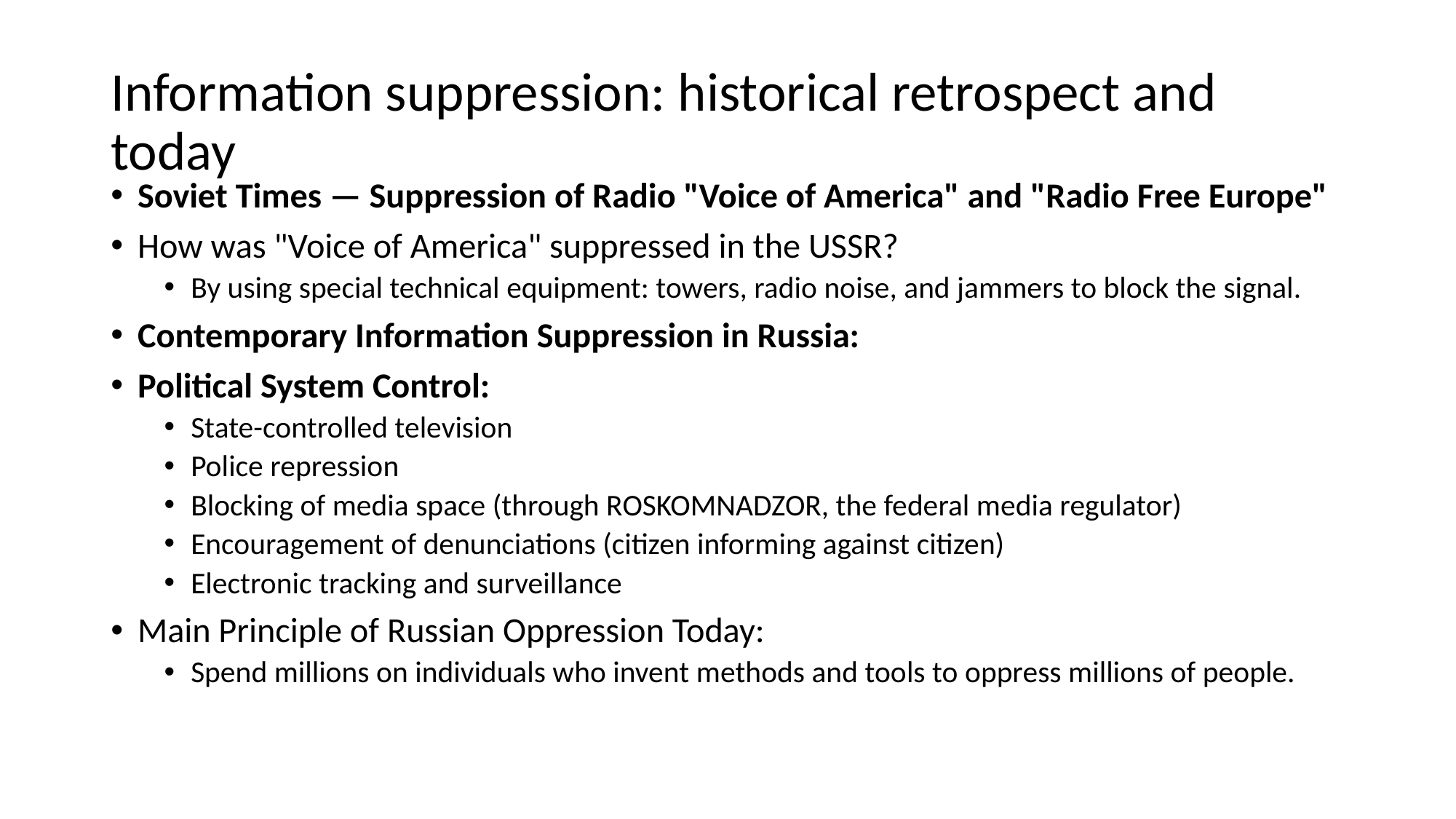

# Information suppression: historical retrospect and today
Soviet Times — Suppression of Radio "Voice of America" and "Radio Free Europe"
How was "Voice of America" suppressed in the USSR?
By using special technical equipment: towers, radio noise, and jammers to block the signal.
Contemporary Information Suppression in Russia:
Political System Control:
State-controlled television
Police repression
Blocking of media space (through ROSKOMNADZOR, the federal media regulator)
Encouragement of denunciations (citizen informing against citizen)
Electronic tracking and surveillance
Main Principle of Russian Oppression Today:
Spend millions on individuals who invent methods and tools to oppress millions of people.